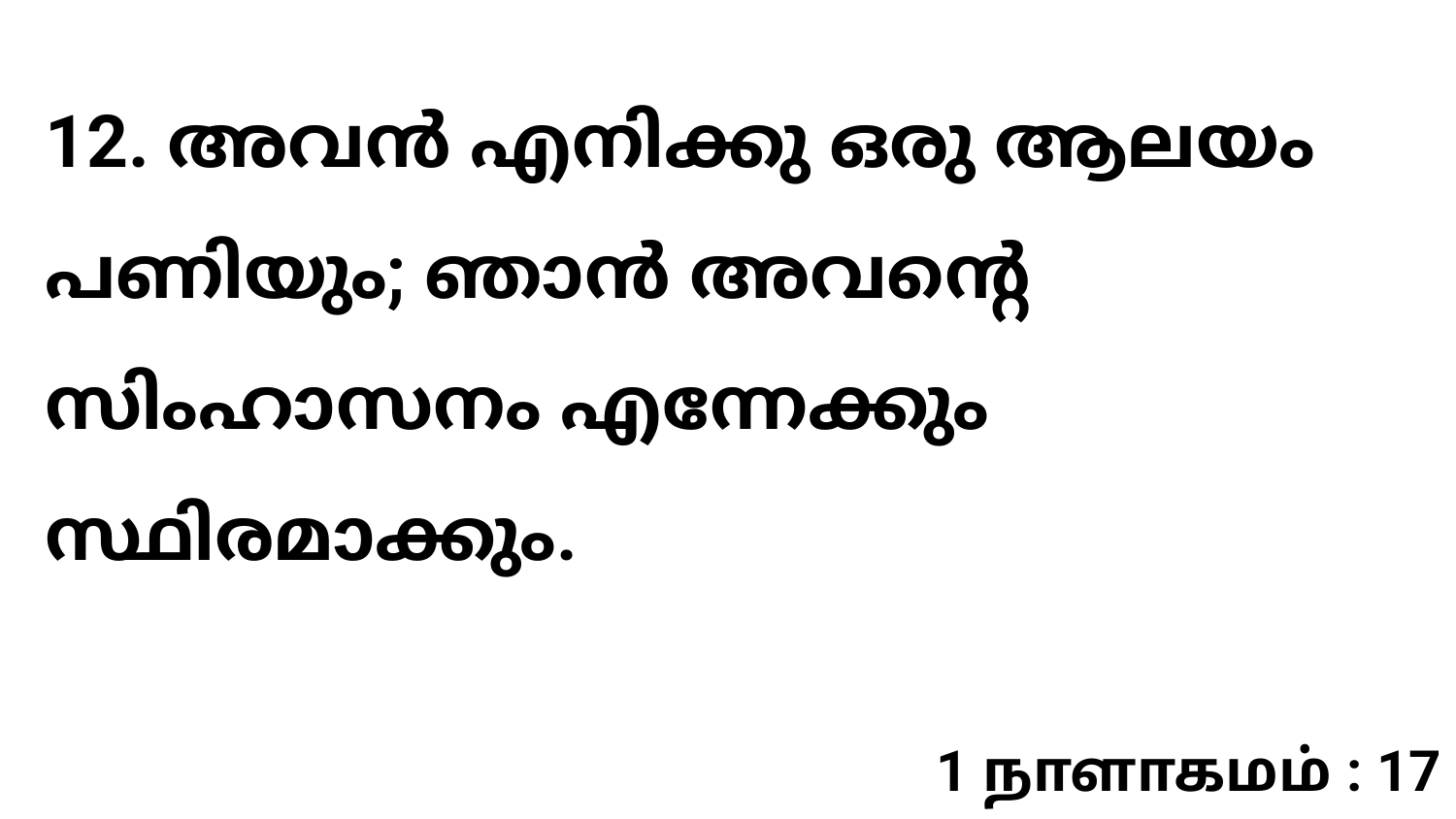

12. അവൻ എനിക്കു ഒരു ആലയം പണിയും; ഞാൻ അവന്റെ സിംഹാസനം എന്നേക്കും സ്ഥിരമാക്കും.
1 நாளாகமம் : 17